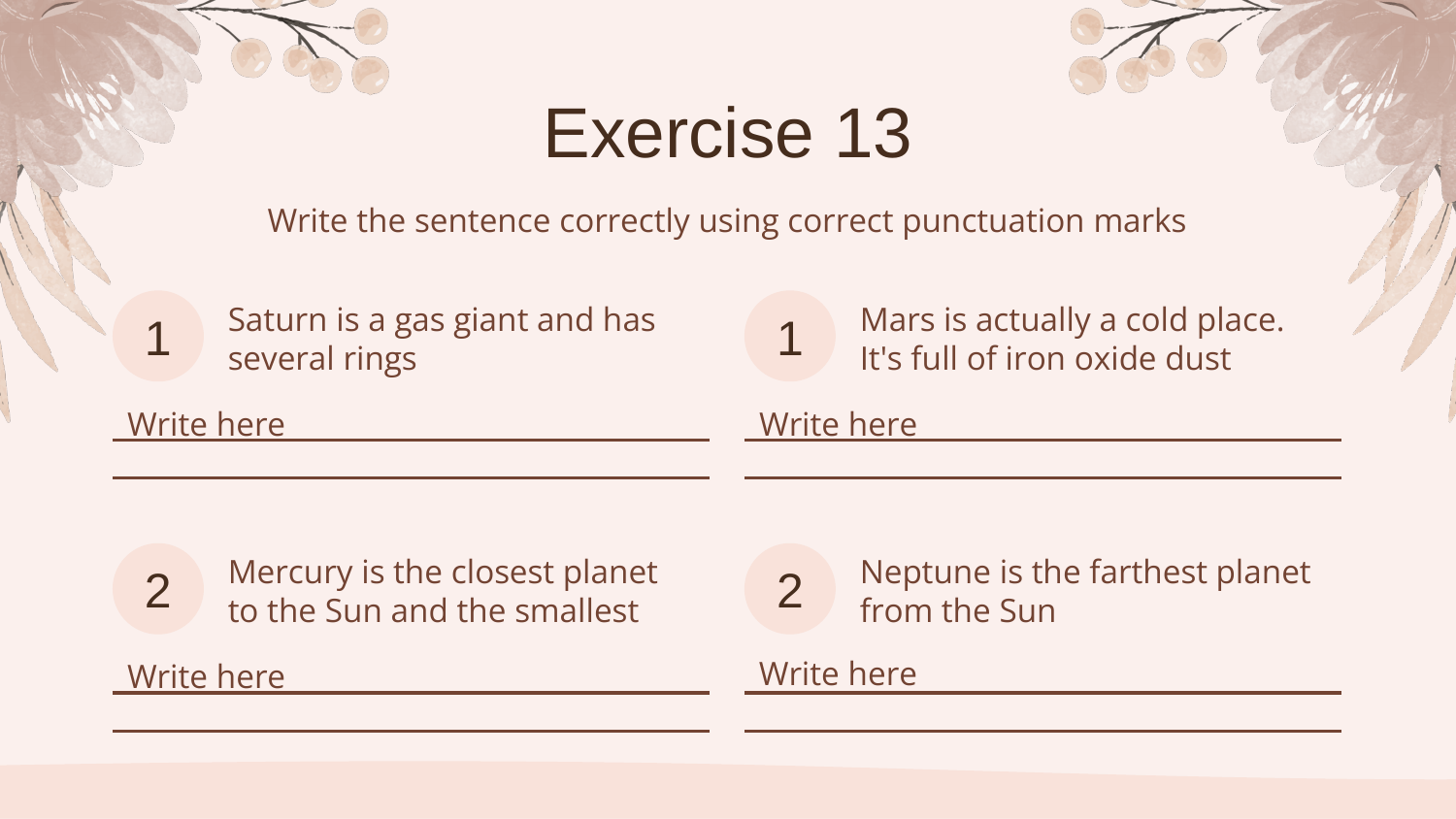

# Exercise 13
Write the sentence correctly using correct punctuation marks
Saturn is a gas giant and has several rings
Mars is actually a cold place. It's full of iron oxide dust
1
1
Write here
Write here
Mercury is the closest planet to the Sun and the smallest
Neptune is the farthest planet from the Sun
2
2
Write here
Write here